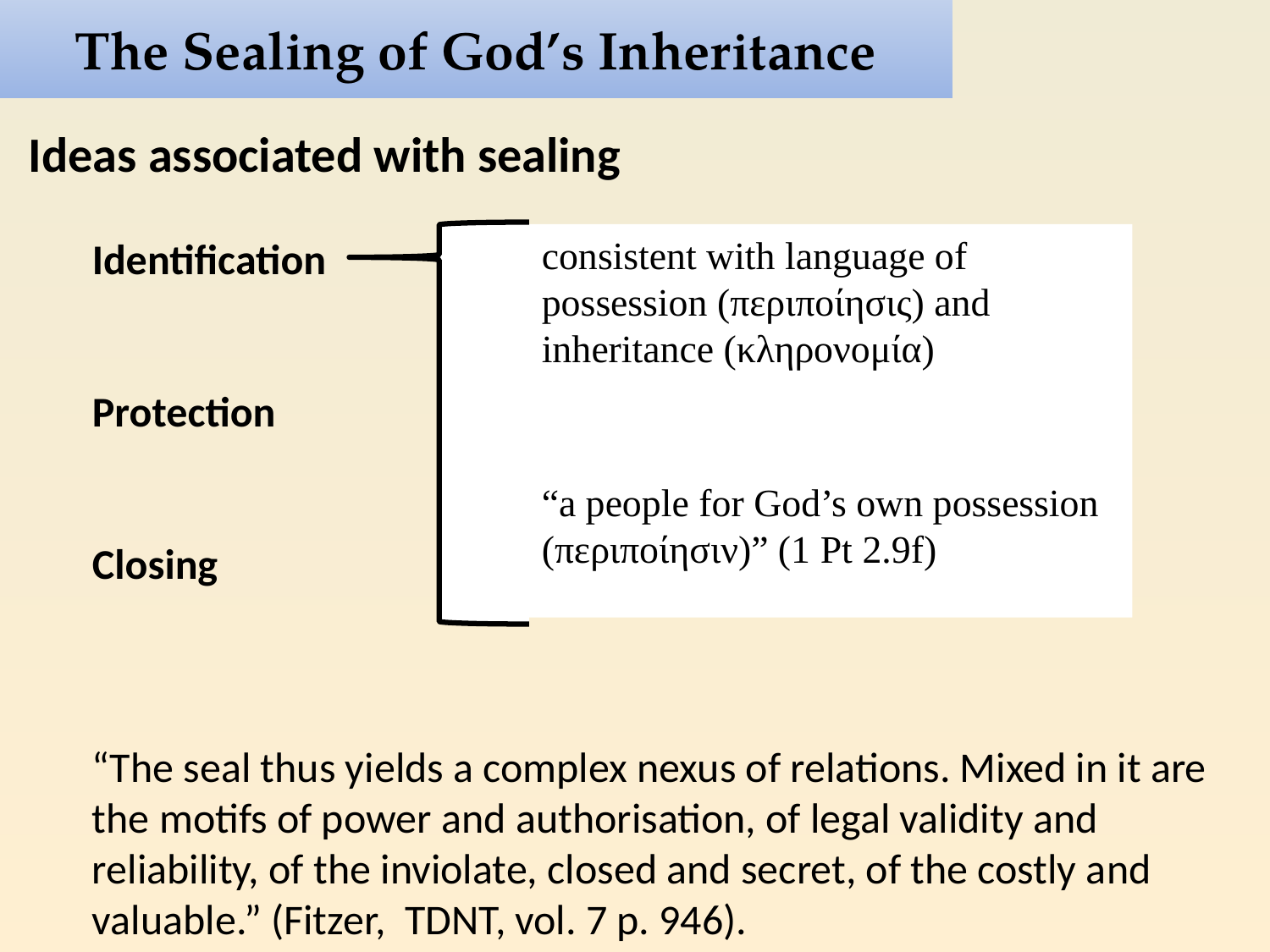

The Sealing of God’s Inheritance
Ideas associated with sealing

Identification

Protection

Closing

“The seal thus yields a complex nexus of relations. Mixed in it are the motifs of power and authorisation, of legal validity and reliability, of the inviolate, closed and secret, of the costly and valuable.” (Fitzer,  TDNT, vol. 7 p. 946).

consistent with language of possession (περιποίησις) and inheritance (κληρονομία)

“a people for God’s own possession (περιποίησιν)” (1 Pt 2.9f)